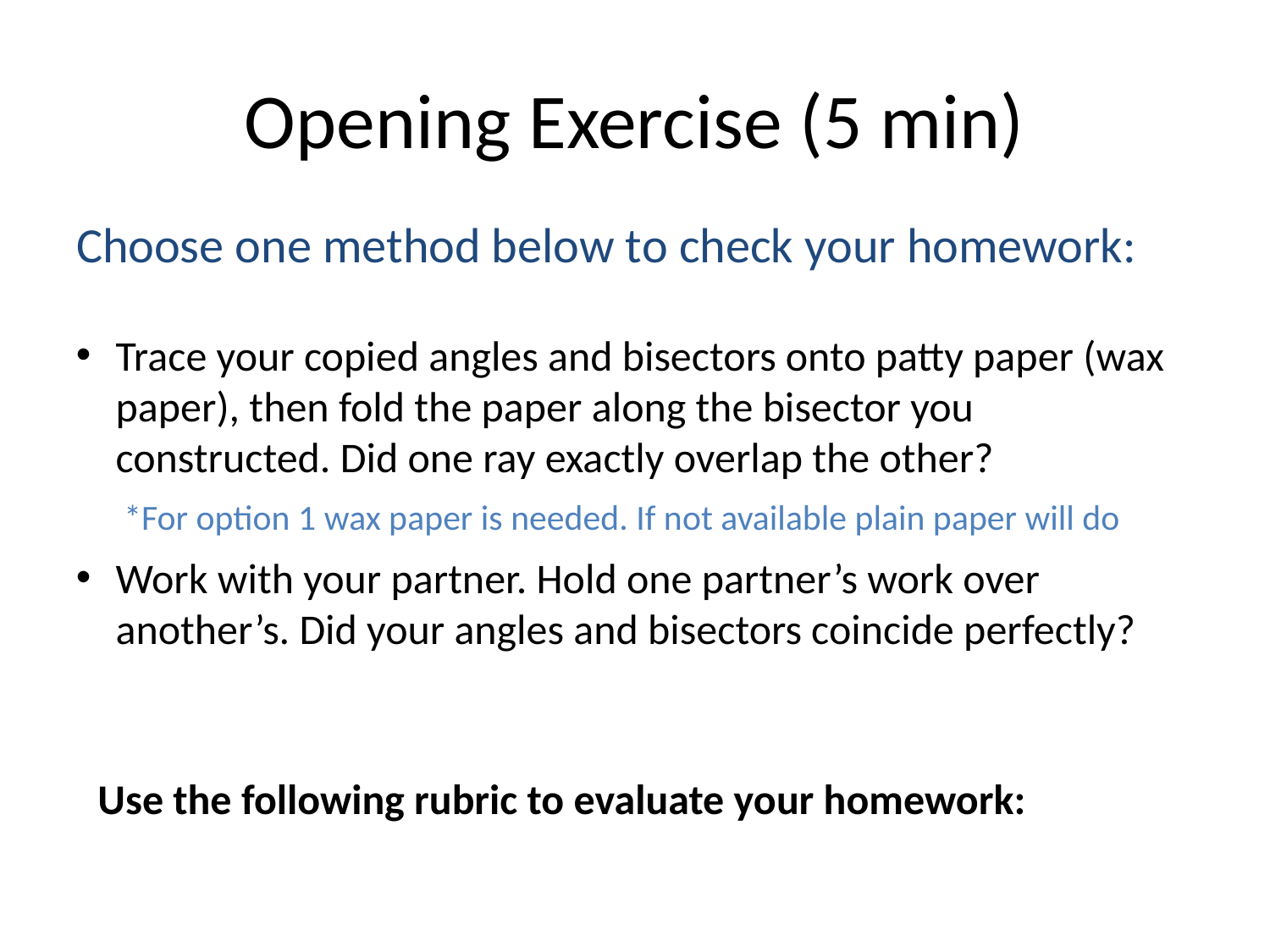

# Opening Exercise (5 min)
Choose one method below to check your homework:
Trace your copied angles and bisectors onto patty paper (wax paper), then fold the paper along the bisector you constructed. Did one ray exactly overlap the other?
*For option 1 wax paper is needed. If not available plain paper will do
Work with your partner. Hold one partner’s work over another’s. Did your angles and bisectors coincide perfectly?
Use the following rubric to evaluate your homework: